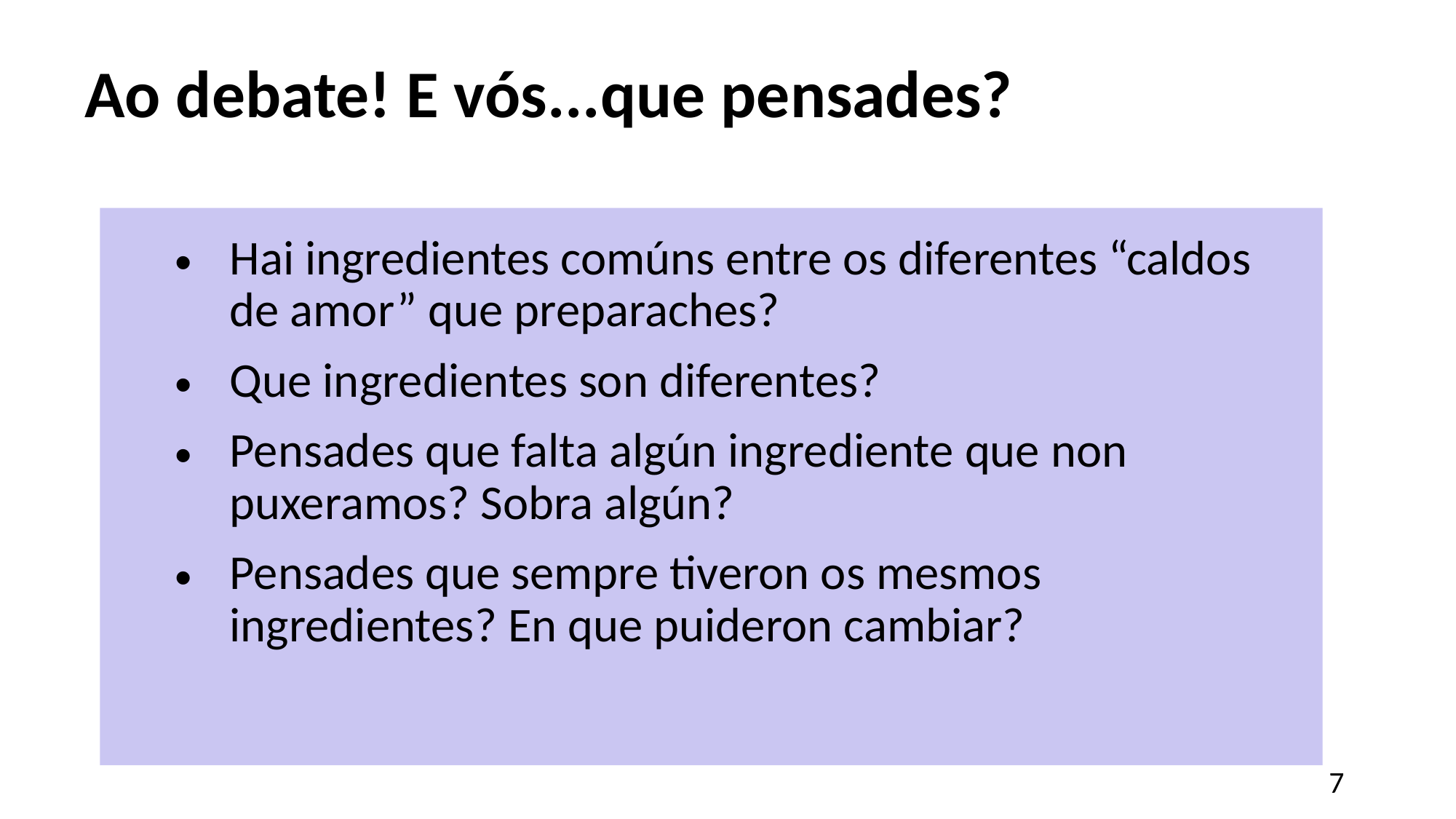

# Ao debate! E vós...que pensades?

| Hai ingredientes comúns entre os diferentes “caldos de amor” que preparaches? Que ingredientes son diferentes? Pensades que falta algún ingrediente que non puxeramos? Sobra algún? Pensades que sempre tiveron os mesmos ingredientes? En que puideron cambiar? |
| --- |
7